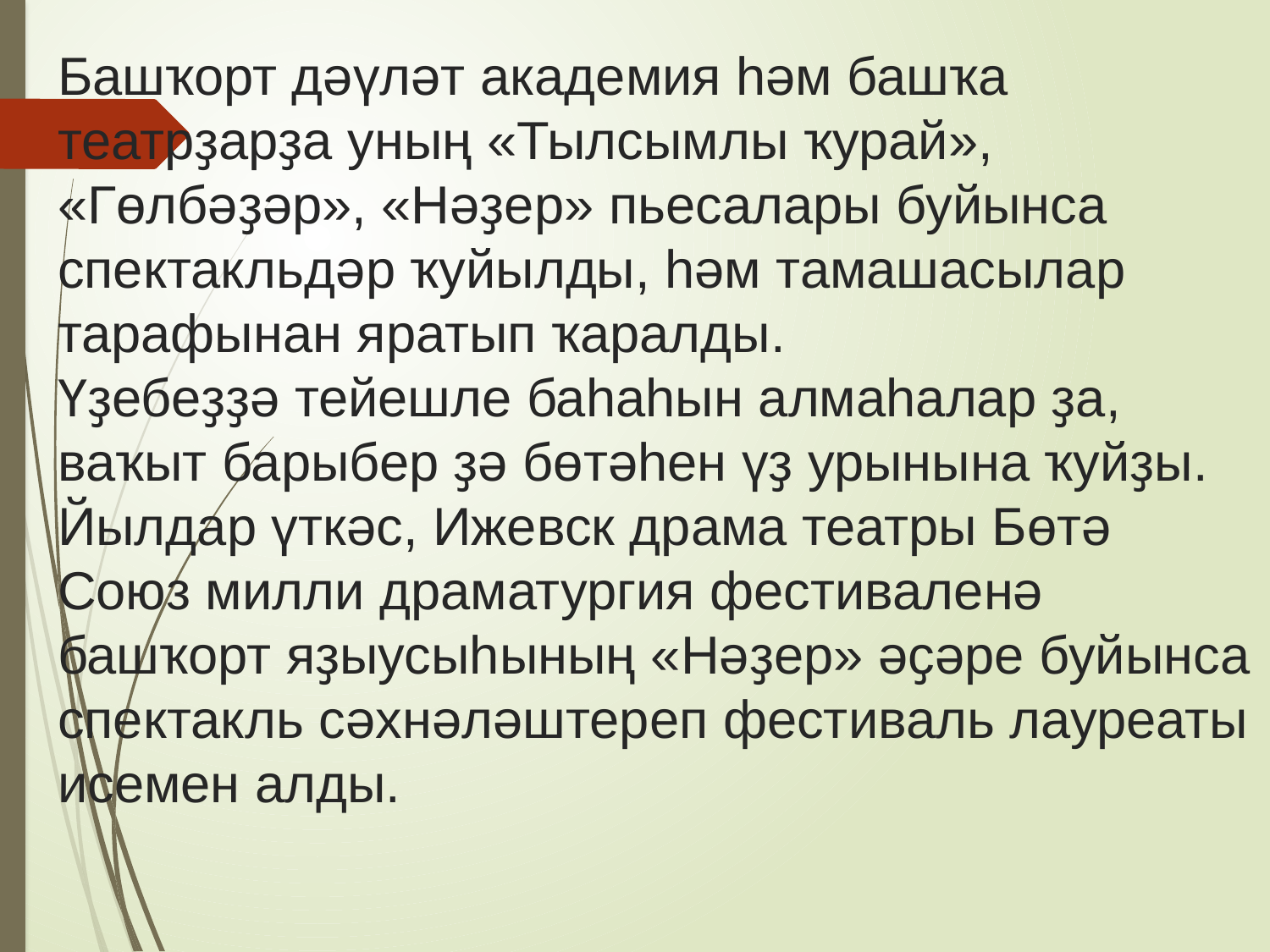

# Башҡорт дәүләт академия һәм башҡа театрҙарҙа уның «Тылсымлы ҡурай», «Гөлбәҙәр», «Нәҙер» пьесалары буйынса спектакльдәр ҡуйылды, һәм тамашасылар тарафынан яратып ҡаралды. Үҙебеҙҙә тейешле баһаһын алмаһалар ҙа, ваҡыт барыбер ҙә бөтәһен үҙ урынына ҡуйҙы. Йылдар үткәс, Ижевск драма театры Бөтә Союз милли драматургия фестиваленә башҡорт яҙыусыһының «Нәҙер» әҫәре буйынса спектакль сәхнәләштереп фестиваль лауреаты исемен алды.